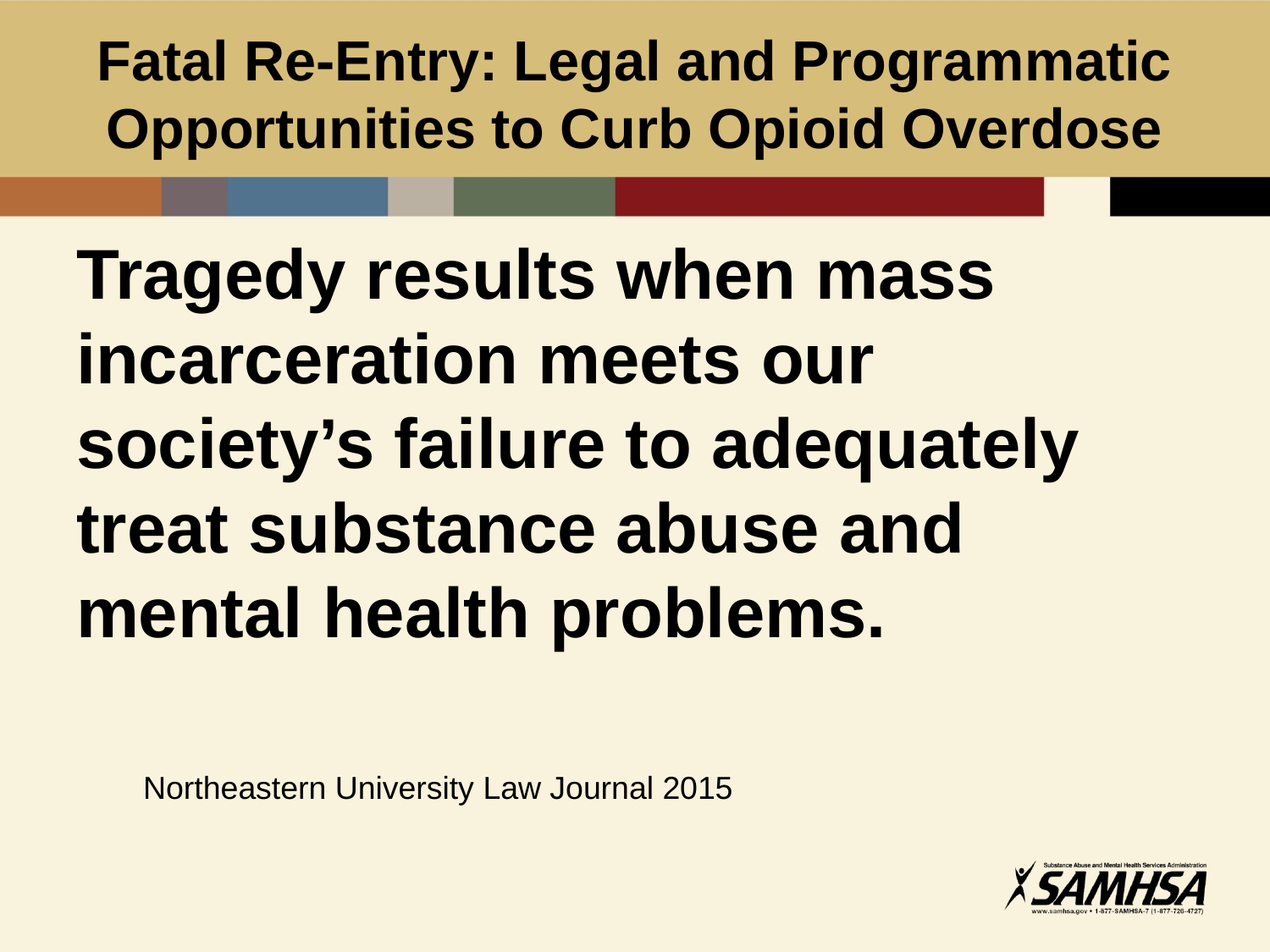

# Fatal Re-Entry: Legal and Programmatic Opportunities to Curb Opioid Overdose
Tragedy results when mass incarceration meets our society’s failure to adequately treat substance abuse and mental health problems.
Northeastern University Law Journal 2015